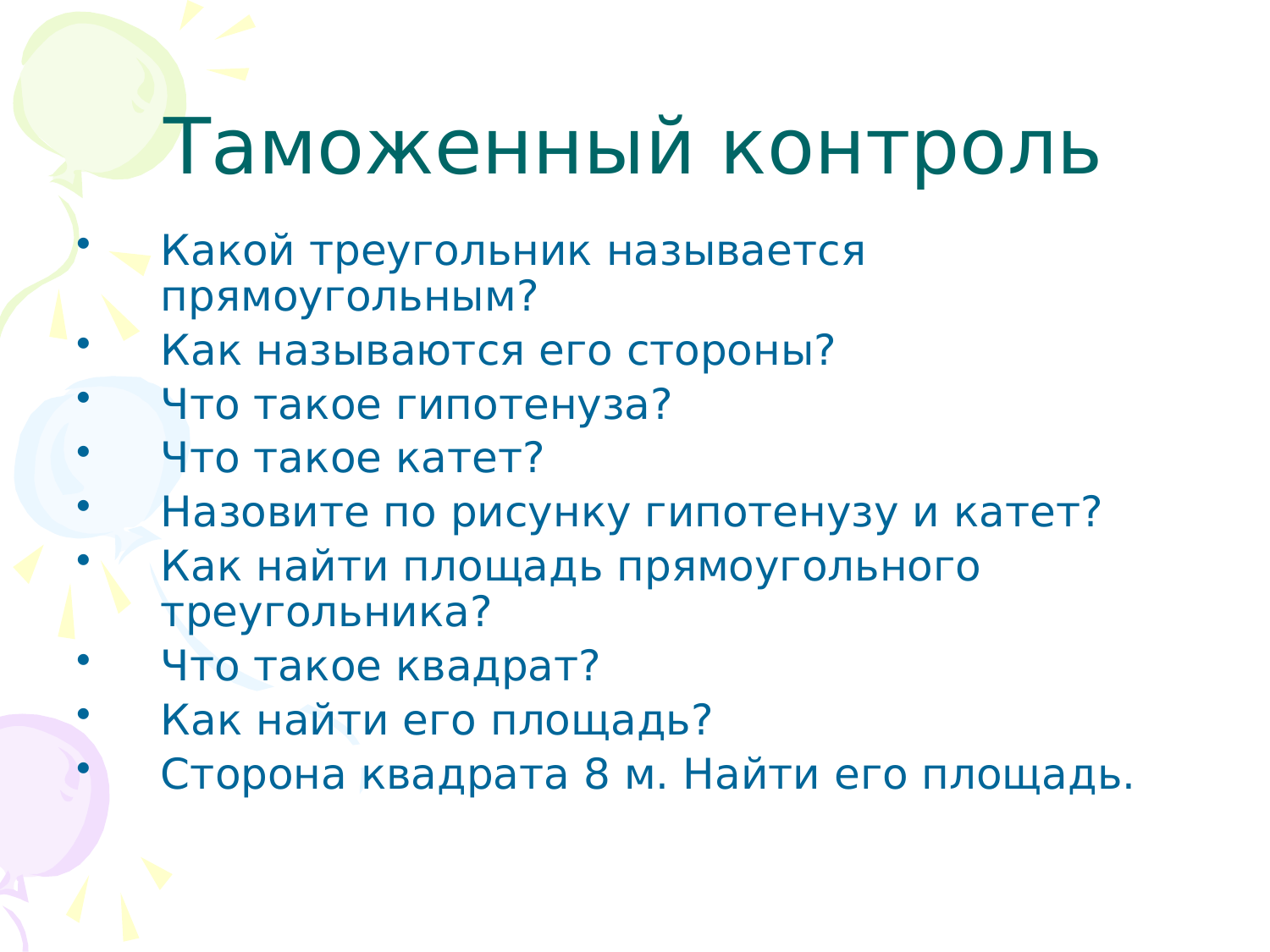

# Таможенный контроль
Какой треугольник называется прямоугольным?
Как называются его стороны?
Что такое гипотенуза?
Что такое катет?
Назовите по рисунку гипотенузу и катет?
Как найти площадь прямоугольного треугольника?
Что такое квадрат?
Как найти его площадь?
Сторона квадрата 8 м. Найти его площадь.